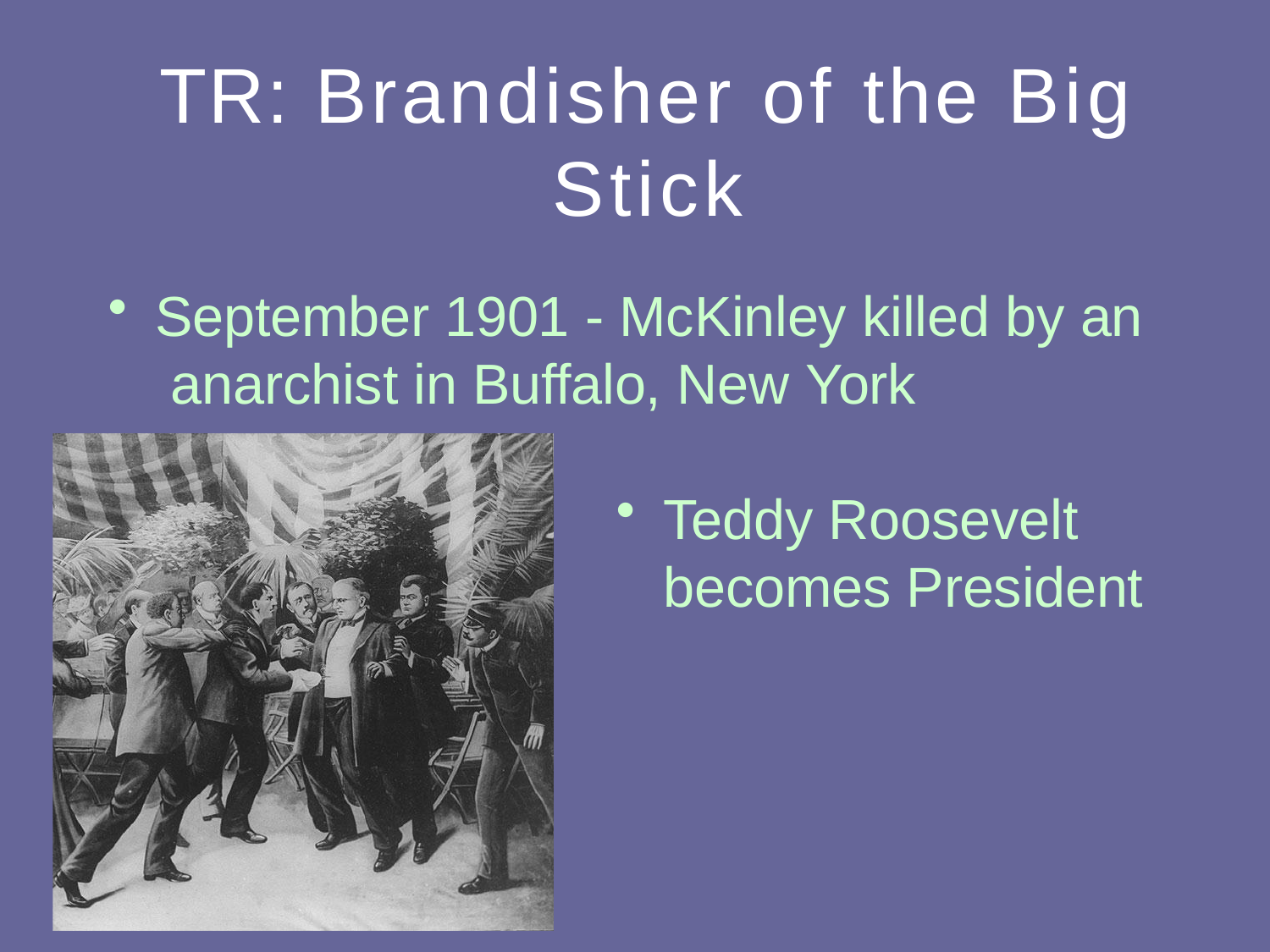

# TR: Brandisher of the Big Stick
September 1901 - McKinley killed by an  anarchist in Buffalo, New York

Teddy Roosevelt becomes President